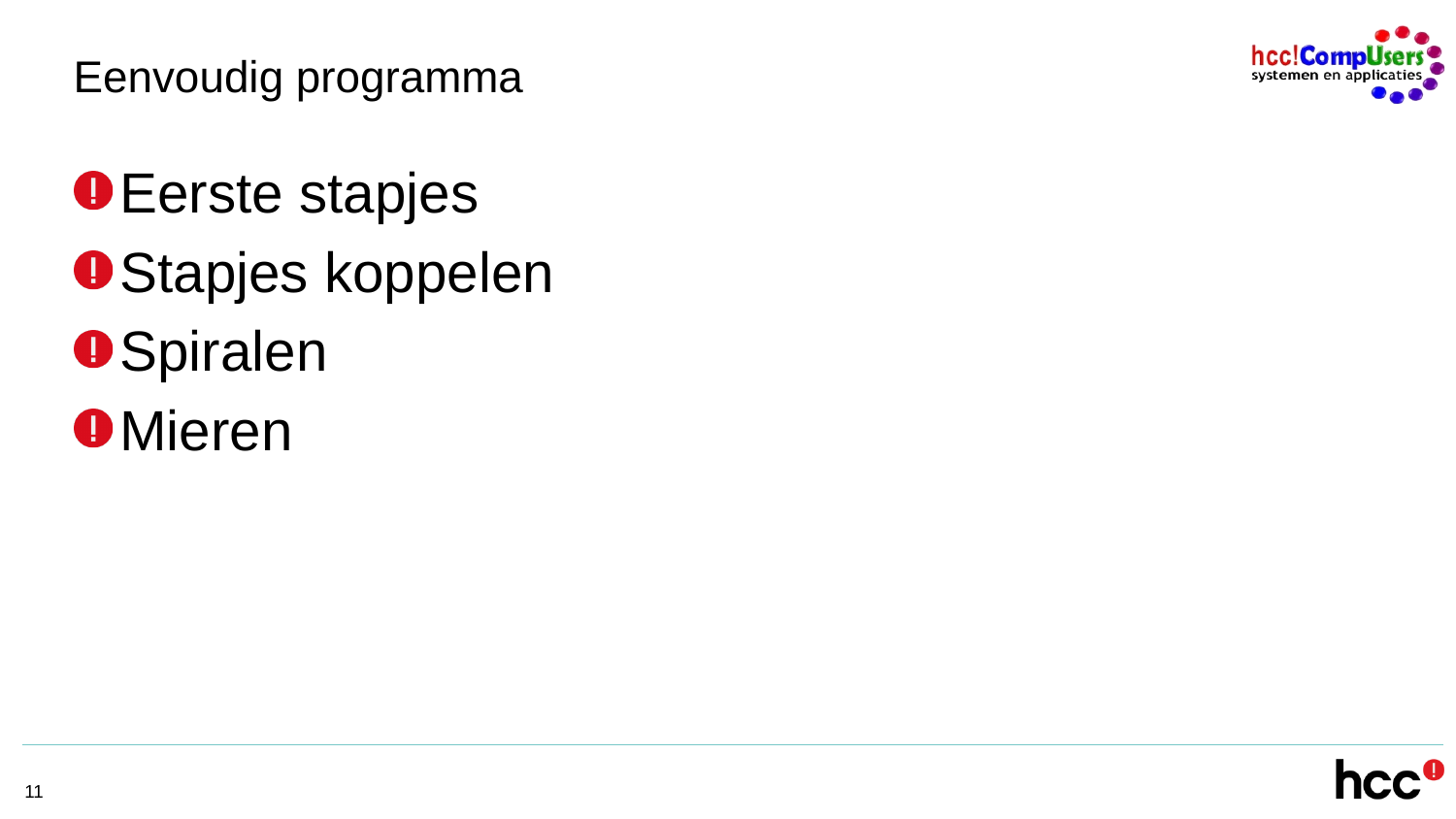

# Eenvoudig programma
Eerste stapjes
Stapjes koppelen
Spiralen
Mieren
11